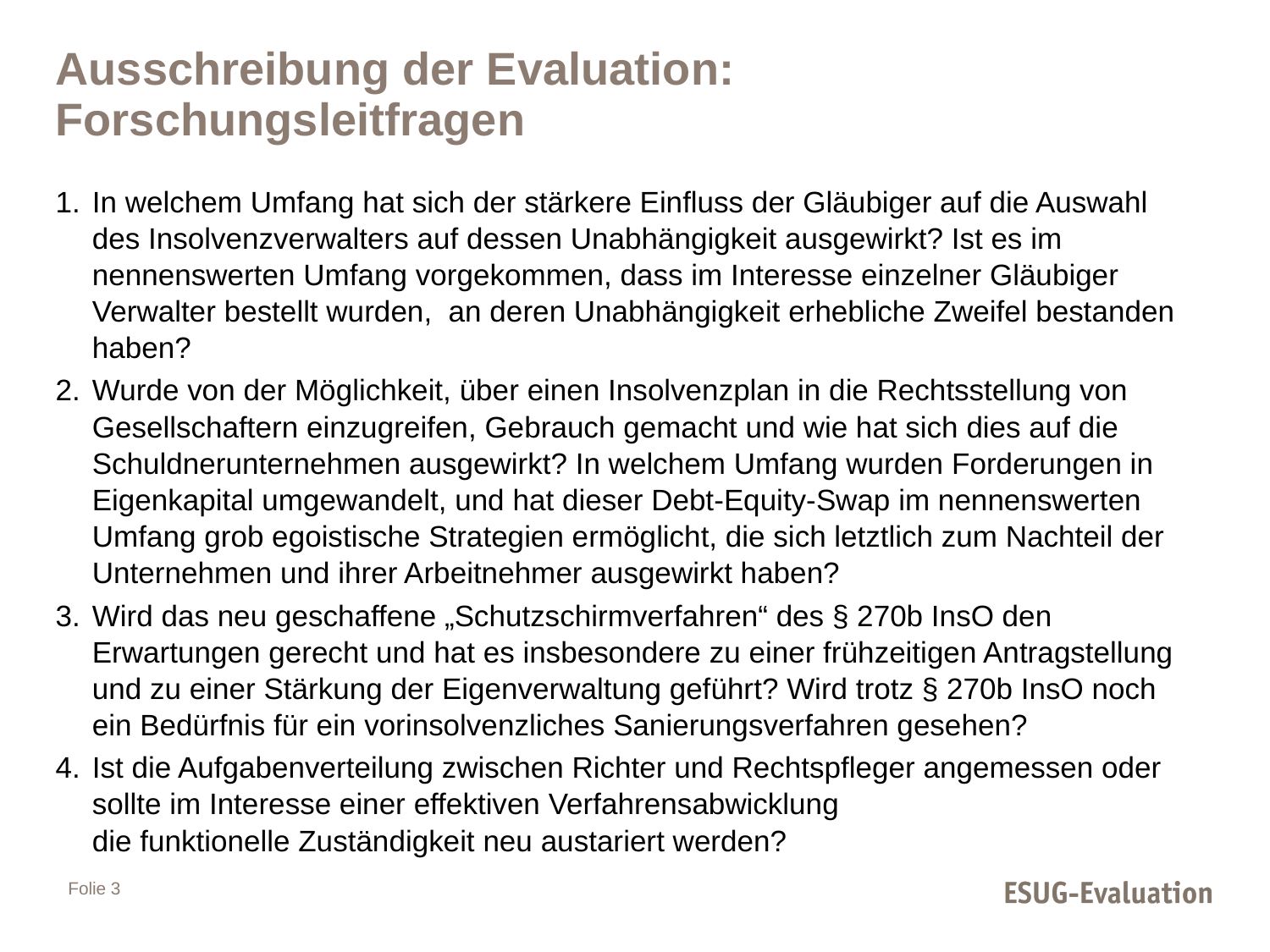

# Ausschreibung der Evaluation: Forschungsleitfragen
In welchem Umfang hat sich der stärkere Einfluss der Gläubiger auf die Auswahl des Insolvenzverwalters auf dessen Unabhängigkeit ausgewirkt? Ist es im nennenswerten Umfang vorgekommen, dass im Interesse einzelner Gläubiger Verwalter bestellt wurden,  an deren Unabhängigkeit erhebliche Zweifel bestanden haben?
Wurde von der Möglichkeit, über einen Insolvenzplan in die Rechtsstellung von Gesellschaftern einzugreifen, Gebrauch gemacht und wie hat sich dies auf die Schuldnerunternehmen ausgewirkt? In welchem Umfang wurden Forderungen in Eigenkapital umgewandelt, und hat dieser Debt-Equity-Swap im nennenswerten Umfang grob egoistische Strategien ermöglicht, die sich letztlich zum Nachteil der Unternehmen und ihrer Arbeitnehmer ausgewirkt haben?
Wird das neu geschaffene „Schutzschirmverfahren“ des § 270b InsO den Erwartungen gerecht und hat es insbesondere zu einer frühzeitigen Antragstellung und zu einer Stärkung der Eigenverwaltung geführt? Wird trotz § 270b InsO noch ein Bedürfnis für ein vorinsolvenzliches Sanierungsverfahren gesehen?
Ist die Aufgabenverteilung zwischen Richter und Rechtspfleger angemessen oder sollte im Interesse einer effektiven Verfahrensabwicklung
die funktionelle Zuständigkeit neu austariert werden?
Folie 3